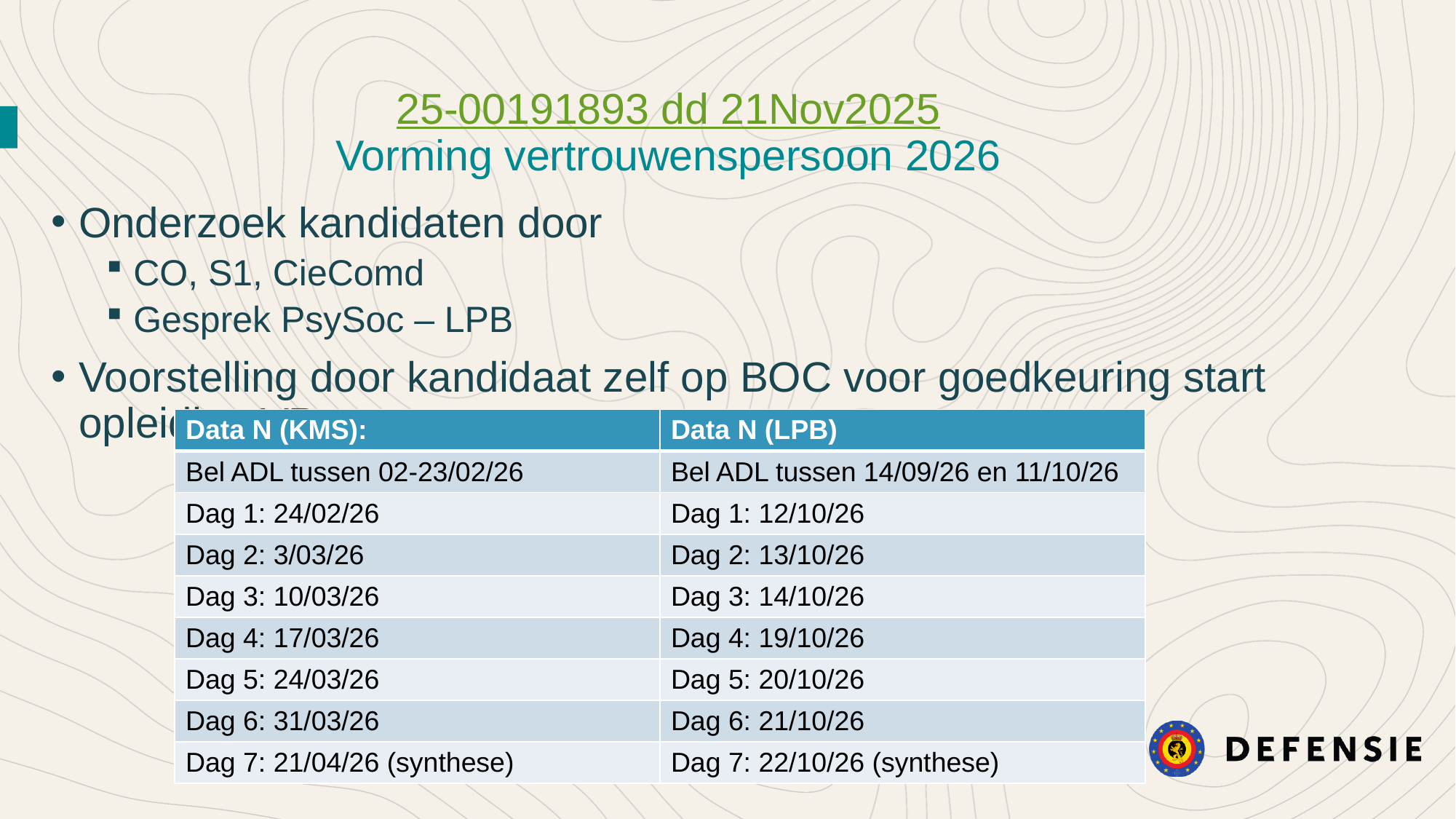

# 25-00191893 dd 21Nov2025 Vorming vertrouwenspersoon 2026
Onderzoek kandidaten door
CO, S1, CieComd
Gesprek PsySoc – LPB
Voorstelling door kandidaat zelf op BOC voor goedkeuring start opleiding VP

| Data N (KMS): | Data N (LPB) |
| --- | --- |
| Bel ADL tussen 02-23/02/26 | Bel ADL tussen 14/09/26 en 11/10/26 |
| Dag 1: 24/02/26 | Dag 1: 12/10/26 |
| Dag 2: 3/03/26 | Dag 2: 13/10/26 |
| Dag 3: 10/03/26 | Dag 3: 14/10/26 |
| Dag 4: 17/03/26 | Dag 4: 19/10/26 |
| Dag 5: 24/03/26 | Dag 5: 20/10/26 |
| Dag 6: 31/03/26 | Dag 6: 21/10/26 |
| Dag 7: 21/04/26 (synthese) | Dag 7: 22/10/26 (synthese) |